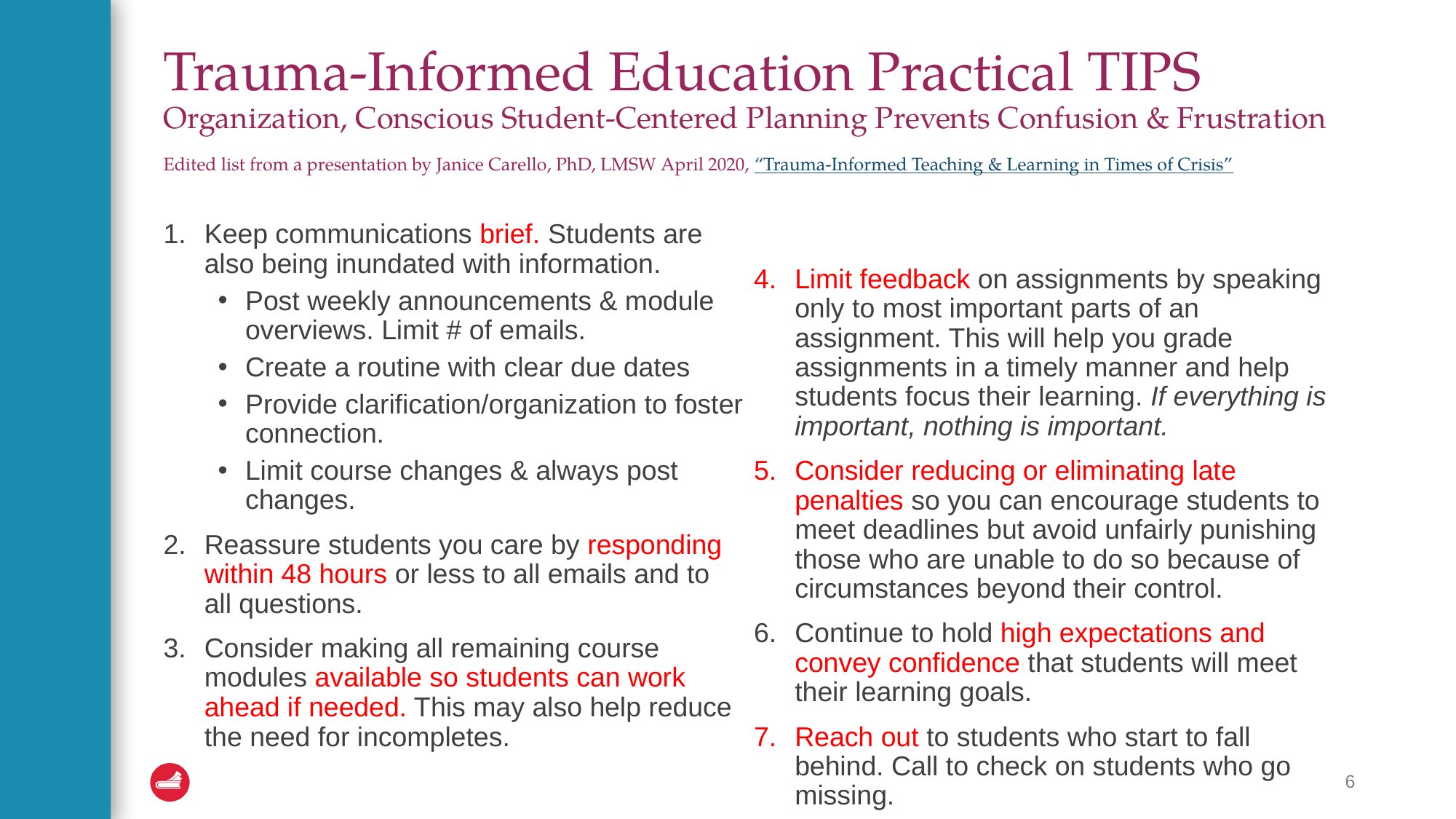

# Trauma-Informed Education Practical TIPS Organization, Conscious Student-Centered Planning Prevents Confusion & Frustration Edited list from a presentation by Janice Carello, PhD, LMSW April 2020, “Trauma-Informed Teaching & Learning in Times of Crisis”
Keep communications brief. Students are also being inundated with information.
Post weekly announcements & module overviews. Limit # of emails.
Create a routine with clear due dates
Provide clarification/organization to foster connection.
Limit course changes & always post changes.
Reassure students you care by responding within 48 hours or less to all emails and to    all questions.
Consider making all remaining course modules available so students can work ahead if needed. This may also help reduce the need for incompletes.

Limit feedback on assignments by speaking only to most important parts of an assignment. This will help you grade assignments in a timely manner and help students focus their learning. If everything is important, nothing is important.
Consider reducing or eliminating late penalties so you can encourage students to meet deadlines but avoid unfairly punishing those who are unable to do so because of circumstances beyond their control.
Continue to hold high expectations and convey confidence that students will meet their learning goals.
Reach out to students who start to fall behind. Call to check on students who go missing.

6